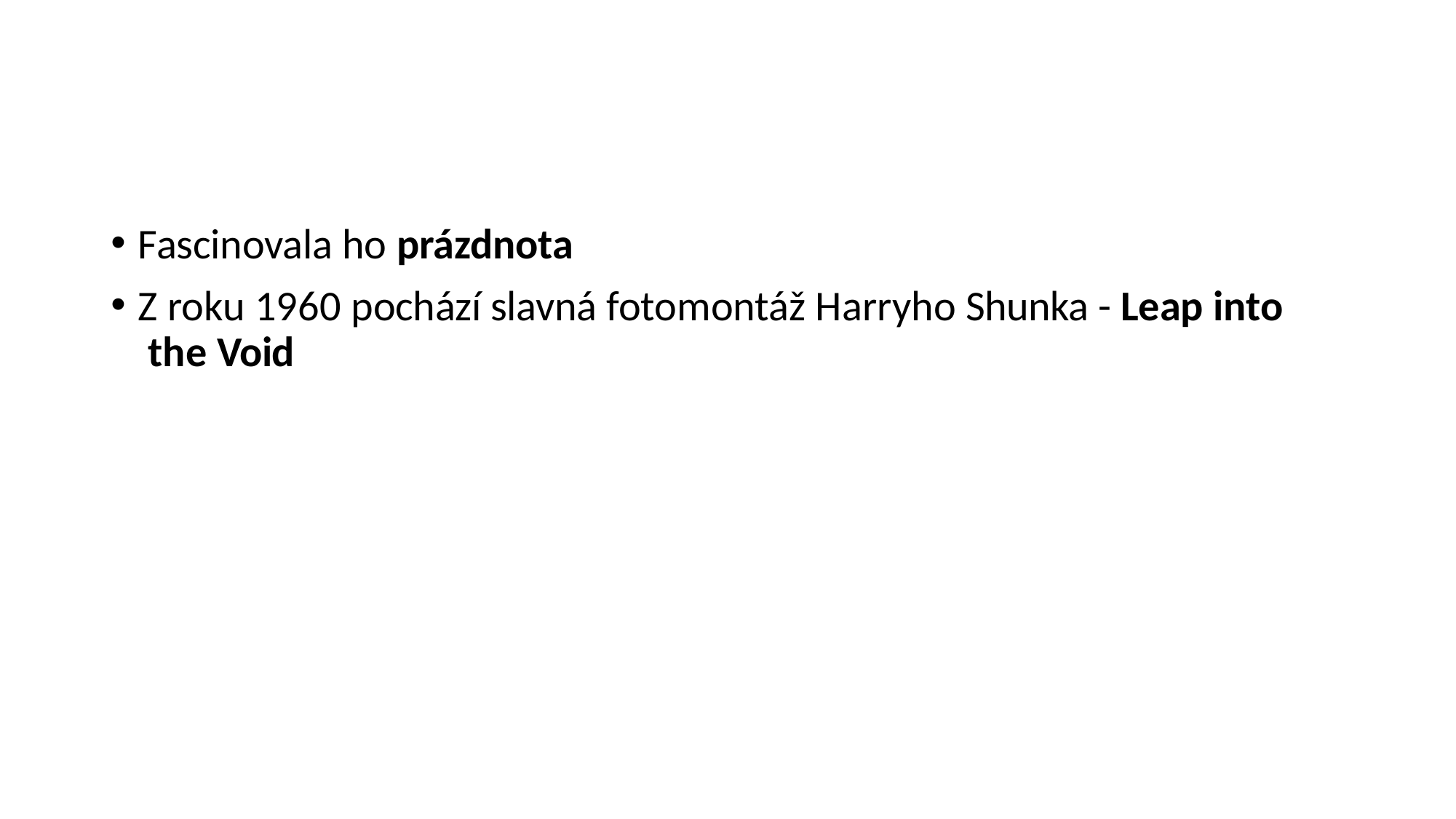

Fascinovala ho prázdnota
Z roku 1960 pochází slavná fotomontáž Harryho Shunka - Leap into  the Void